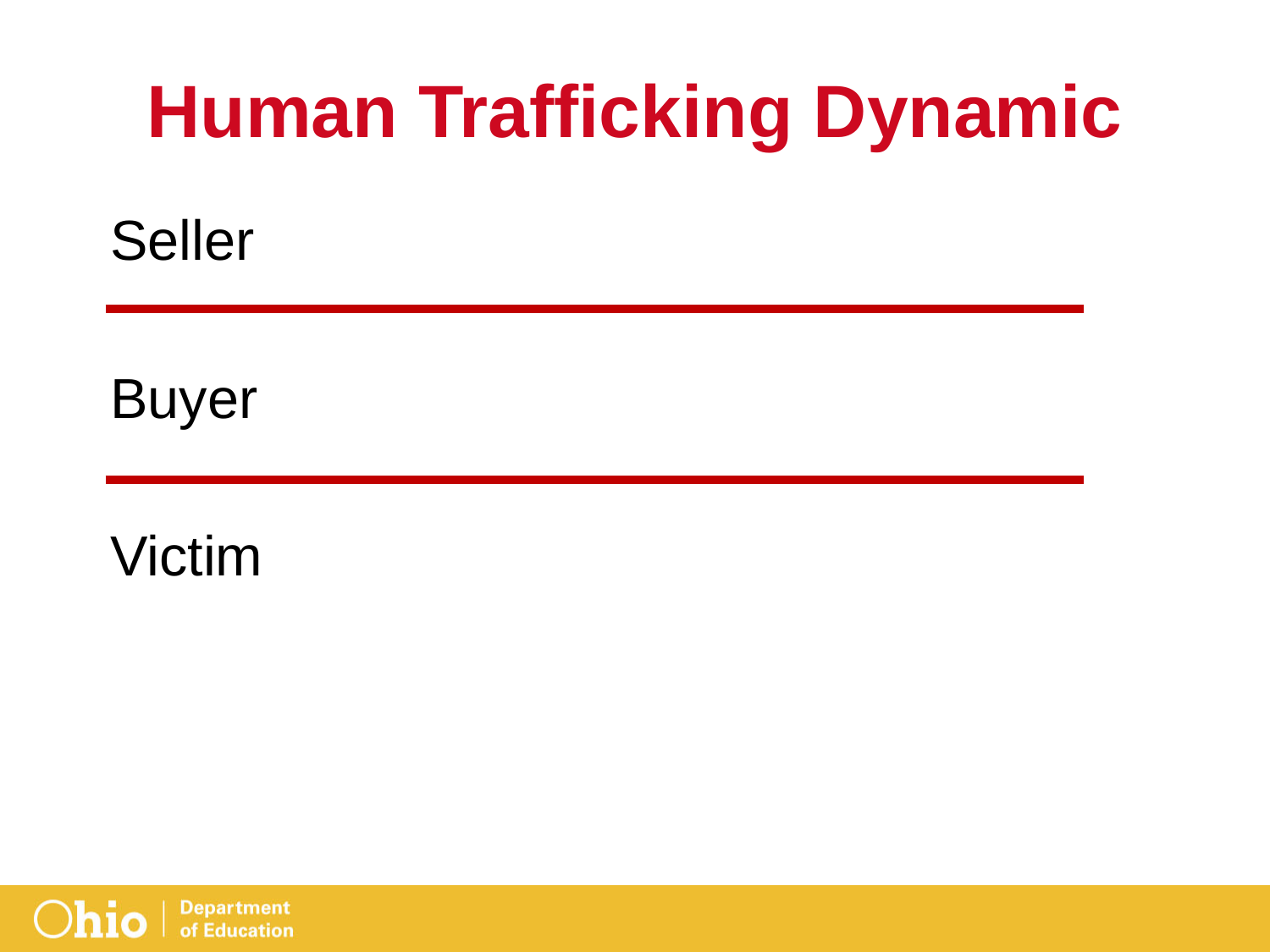

# Human Trafficking Dynamic
Seller

Buyer

Victim